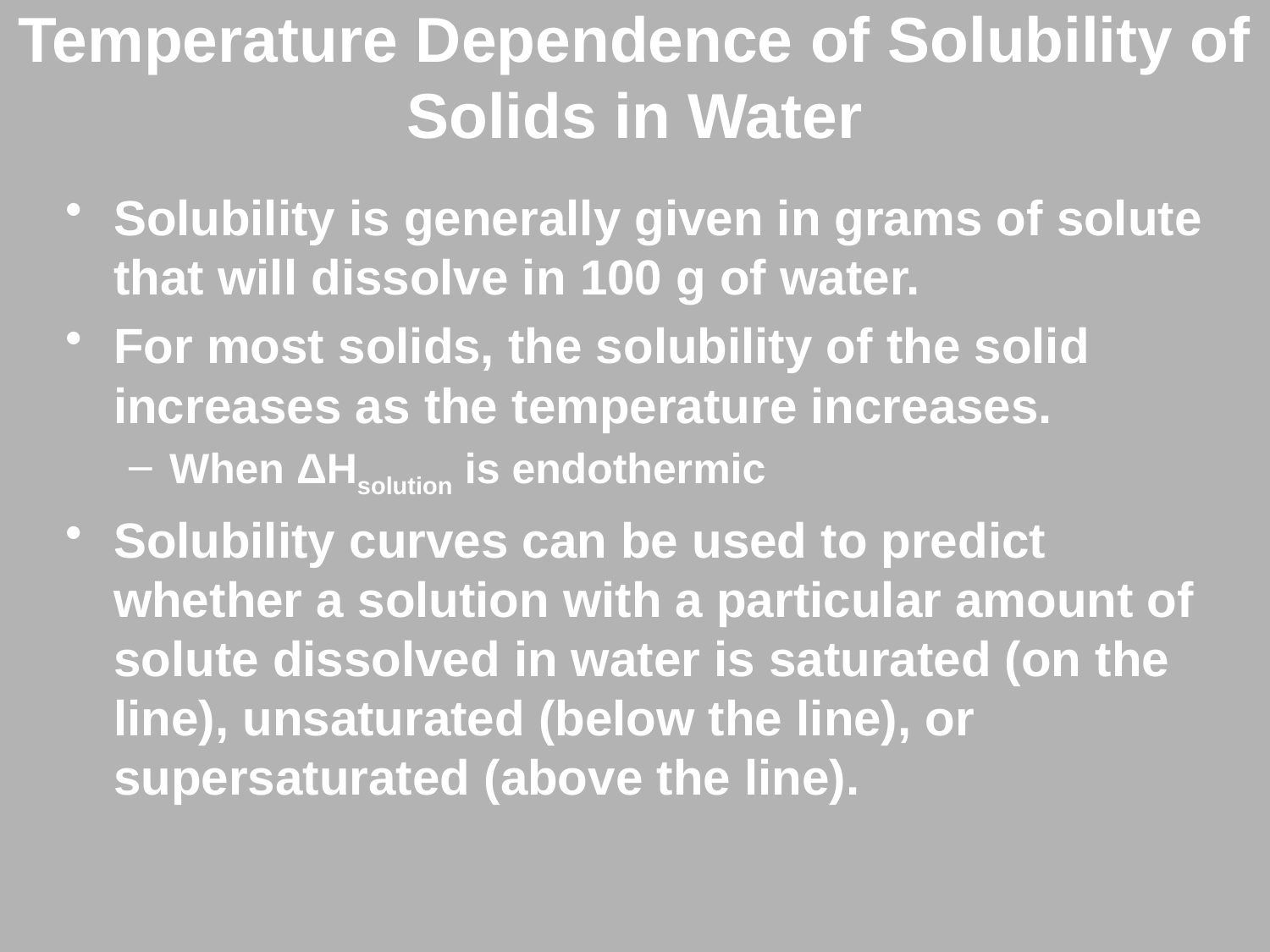

# Temperature Dependence of Solubility of Solids in Water
Solubility is generally given in grams of solute that will dissolve in 100 g of water.
For most solids, the solubility of the solid increases as the temperature increases.
When ΔHsolution is endothermic
Solubility curves can be used to predict whether a solution with a particular amount of solute dissolved in water is saturated (on the line), unsaturated (below the line), or supersaturated (above the line).